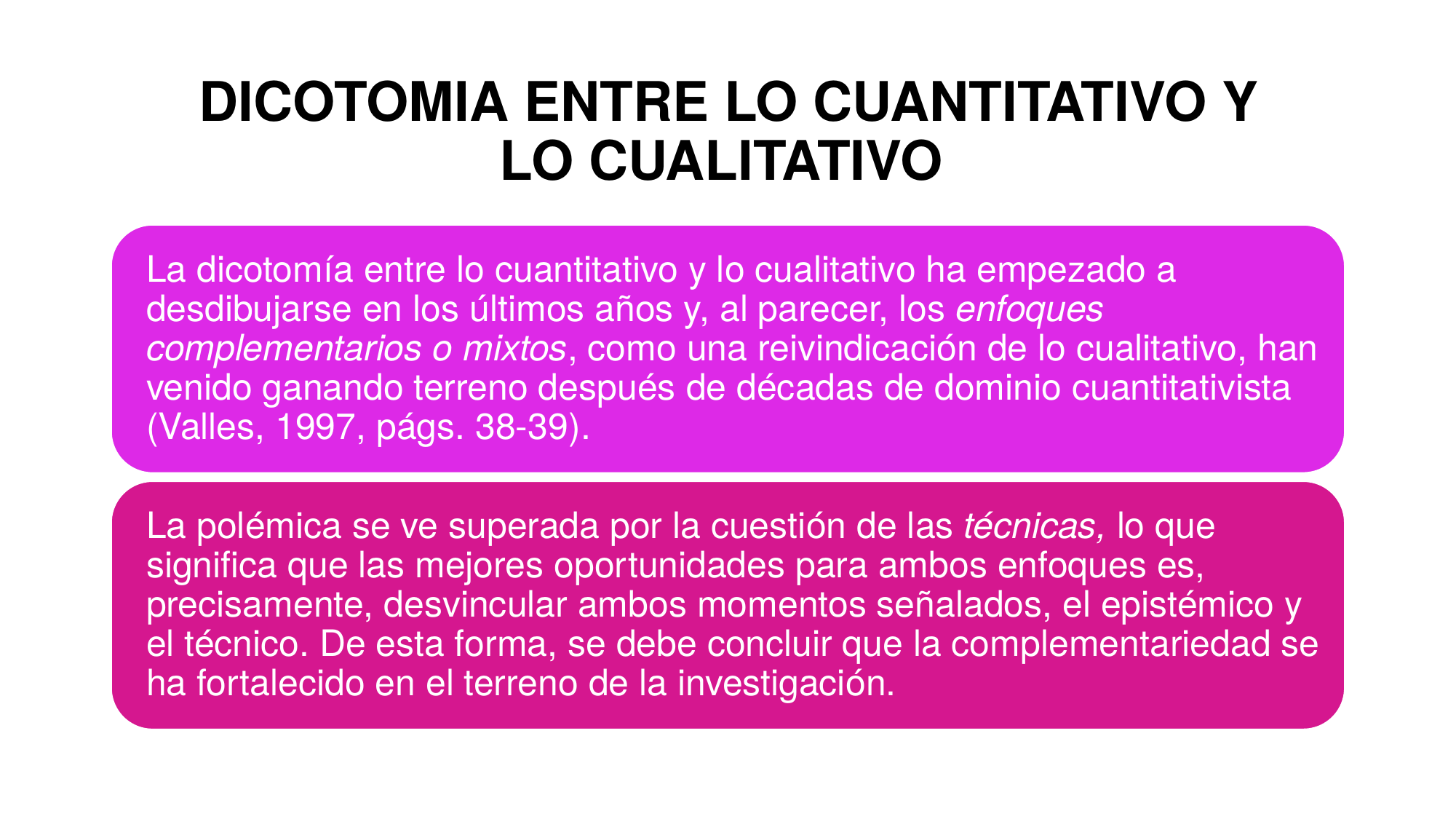

# DICOTOMIA ENTRE LO CUANTITATIVO Y LO CUALITATIVO
La dicotomía entre lo cuantitativo y lo cualitativo ha empezado a desdibujarse en los últimos años y, al parecer, los enfoques complementarios o mixtos, como una reivindicación de lo cualitativo, han venido ganando terreno después de décadas de dominio cuantitativista (Valles, 1997, págs. 38-39).
La polémica se ve superada por la cuestión de las técnicas, lo que significa que las mejores oportunidades para ambos enfoques es, precisamente, desvincular ambos momentos señalados, el epistémico y el técnico. De esta forma, se debe concluir que la complementariedad se ha fortalecido en el terreno de la investigación.